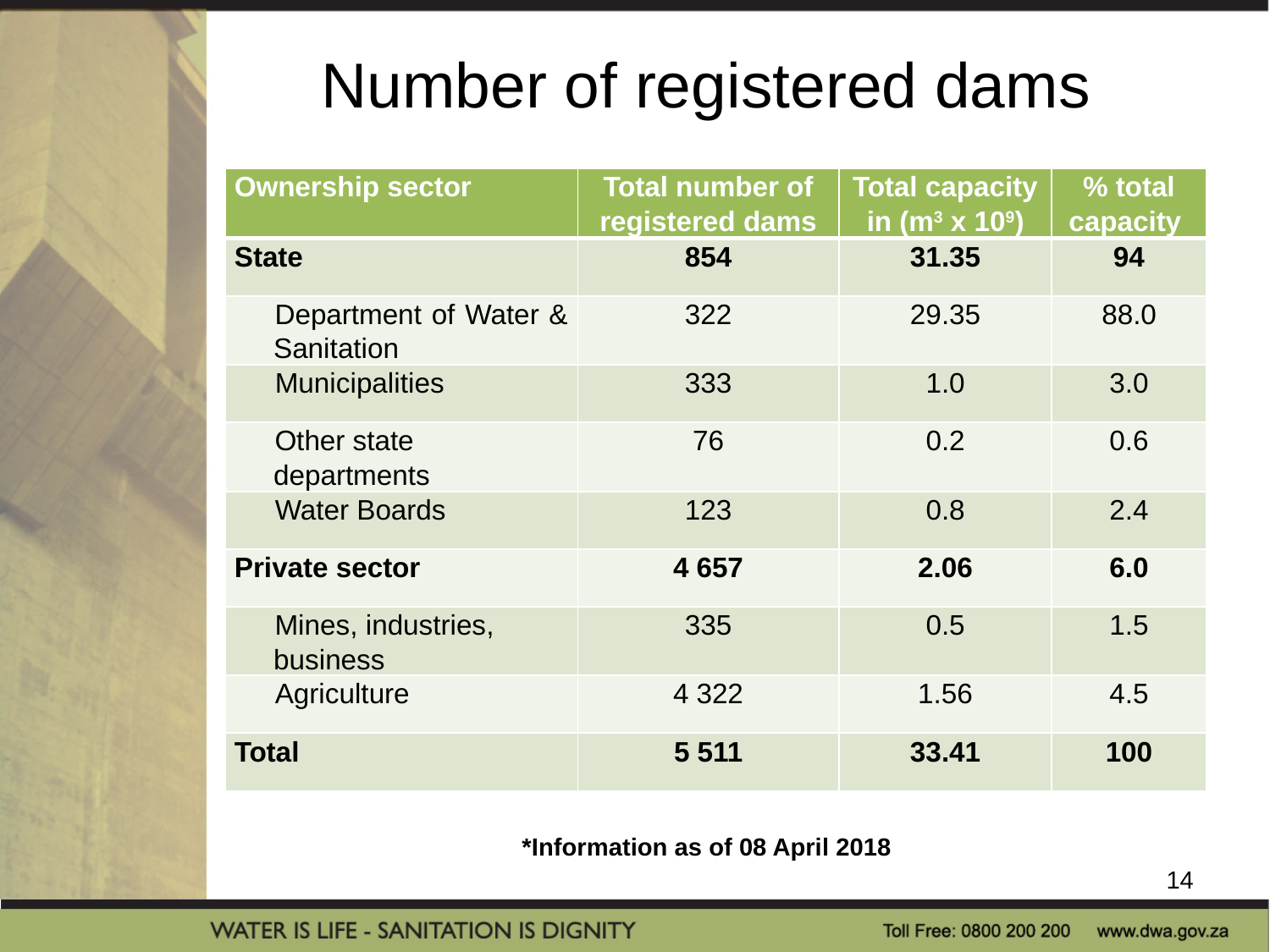

# Number of registered dams
| Ownership sector | Total number of registered dams | Total capacity in (m3 x 109) | % total capacity |
| --- | --- | --- | --- |
| State | 854 | 31.35 | 94 |
| Department of Water & Sanitation | 322 | 29.35 | 88.0 |
| Municipalities | 333 | 1.0 | 3.0 |
| Other state departments | 76 | 0.2 | 0.6 |
| Water Boards | 123 | 0.8 | 2.4 |
| Private sector | 4 657 | 2.06 | 6.0 |
| Mines, industries, business | 335 | 0.5 | 1.5 |
| Agriculture | 4 322 | 1.56 | 4.5 |
| Total | 5 511 | 33.41 | 100 |
*Information as of 08 April 2018
14